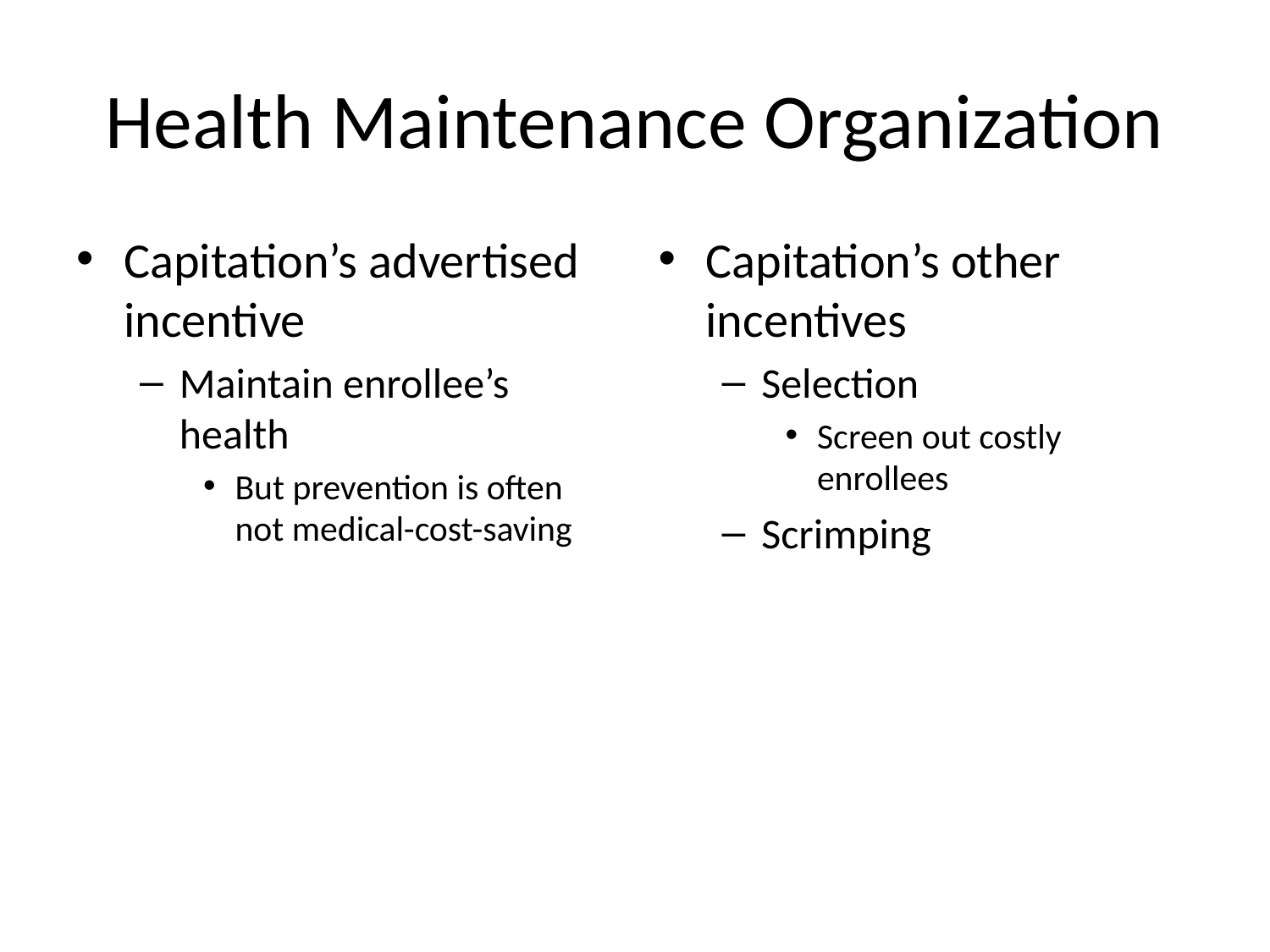

# Health Maintenance Organization
Capitation’s advertised incentive
Maintain enrollee’s health
But prevention is often not medical-cost-saving
Capitation’s other incentives
Selection
Screen out costly enrollees
Scrimping